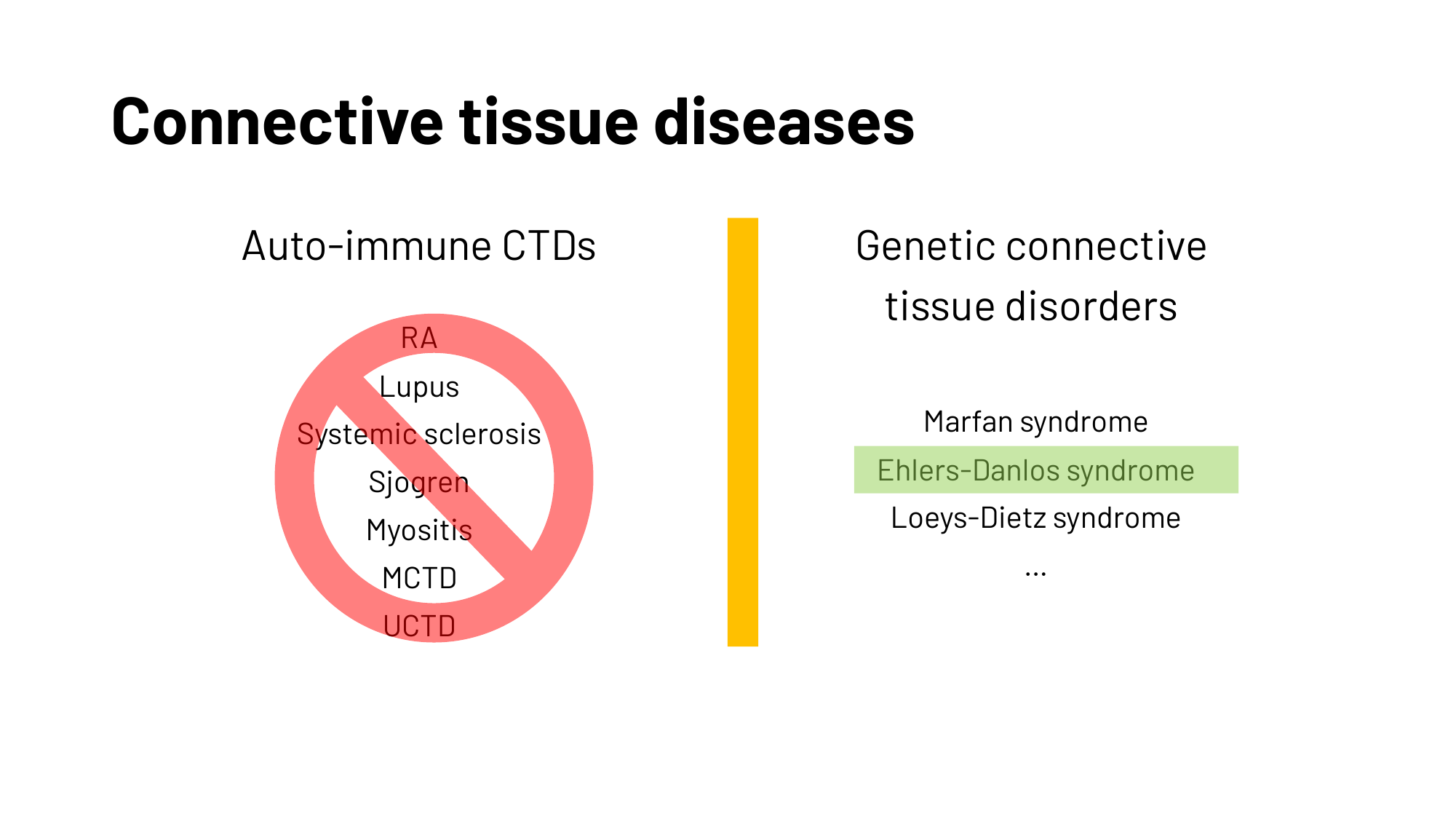

# Connective tissue diseases
Auto-immune CTDs

RA
Lupus
Systemic sclerosis
Sjogren
Myositis
MCTD
UCTD

Genetic connective
tissue disorders

Marfan syndrome
Ehlers-Danlos syndrome
Loeys-Dietz syndrome
…